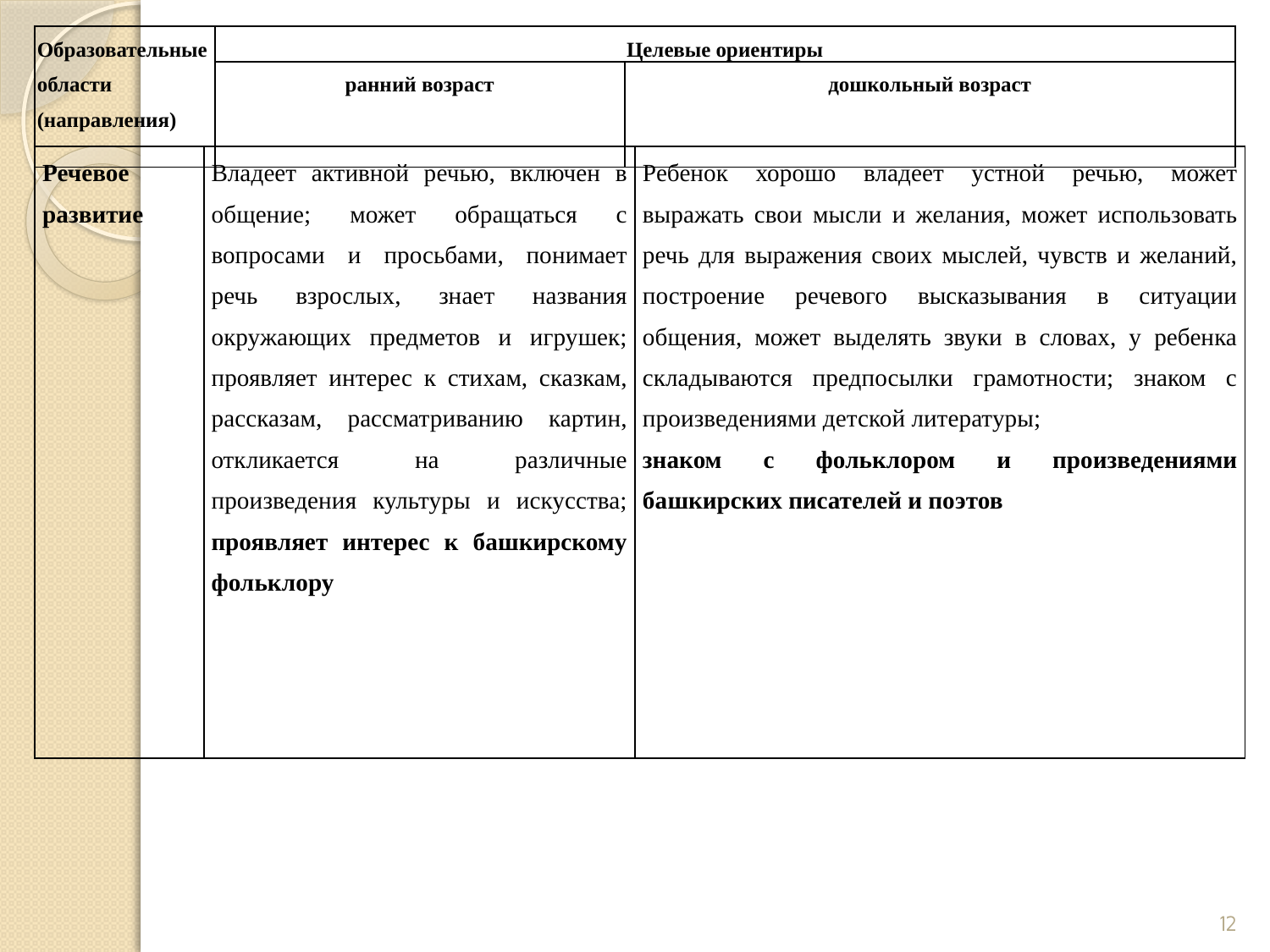

| Образовательные области (направления) | Целевые ориентиры |  |
| --- | --- | --- |
|  | ранний возраст | дошкольный возраст |
| Речевое развитие | Владеет активной речью, включен в общение; может обращаться с вопросами и просьбами, понимает речь взрослых, знает названия окружающих предметов и игрушек; проявляет интерес к стихам, сказкам, рассказам, рассматриванию картин, откликается на различные произведения культуры и искусства; проявляет интерес к башкирскому фольклору | Ребенок хорошо владеет устной речью, может выражать свои мысли и желания, может использовать речь для выражения своих мыслей, чувств и желаний, построение речевого высказывания в ситуации общения, может выделять звуки в словах, у ребенка складываются предпосылки грамотности; знаком с произведениями детской литературы; знаком с фольклором и произведениями башкирских писателей и поэтов |
| --- | --- | --- |
12